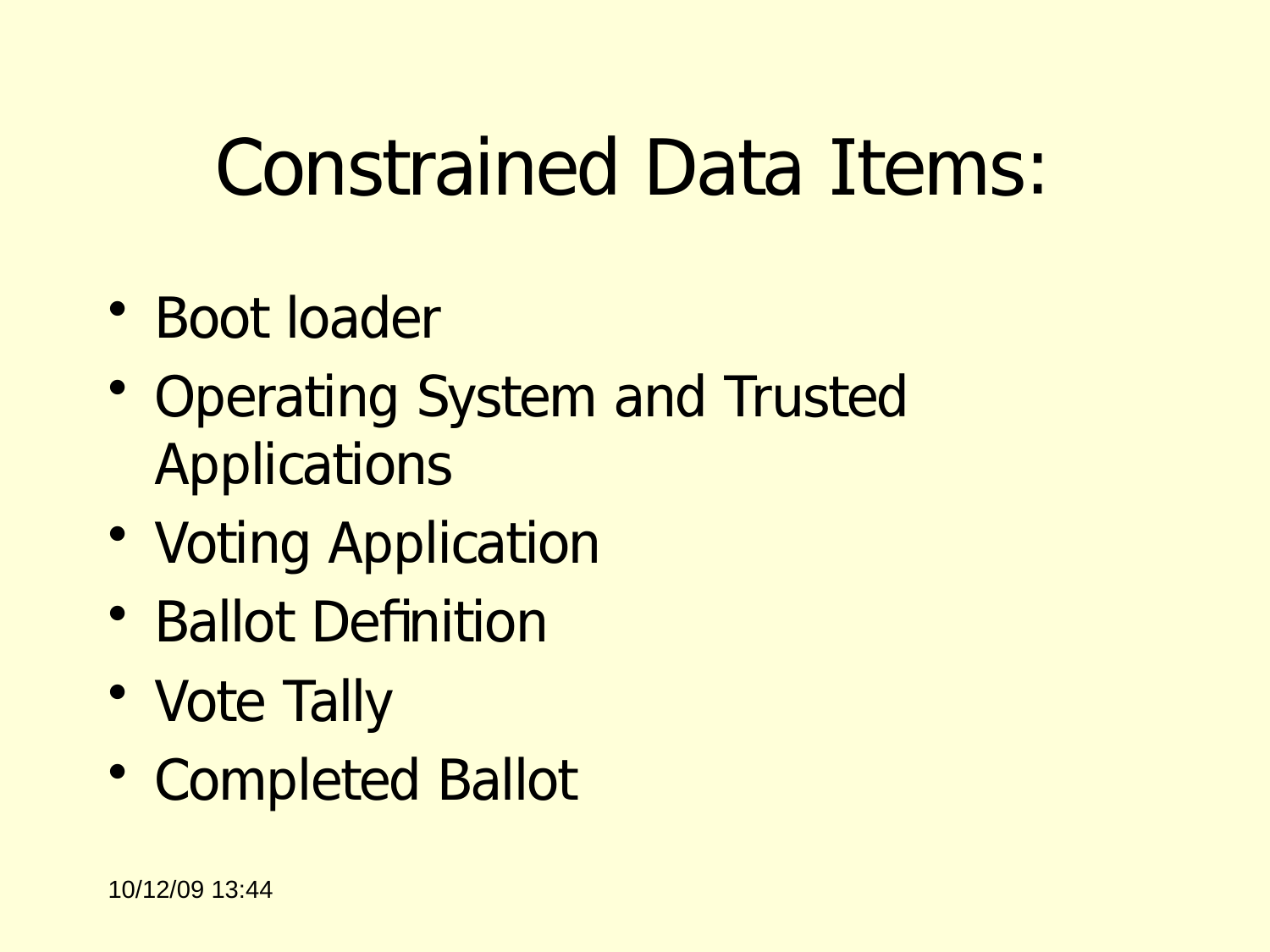

# Constrained Data Items:
Boot loader
Operating System and Trusted Applications
Voting Application
Ballot Definition
Vote Tally
Completed Ballot
10/12/09 13:44